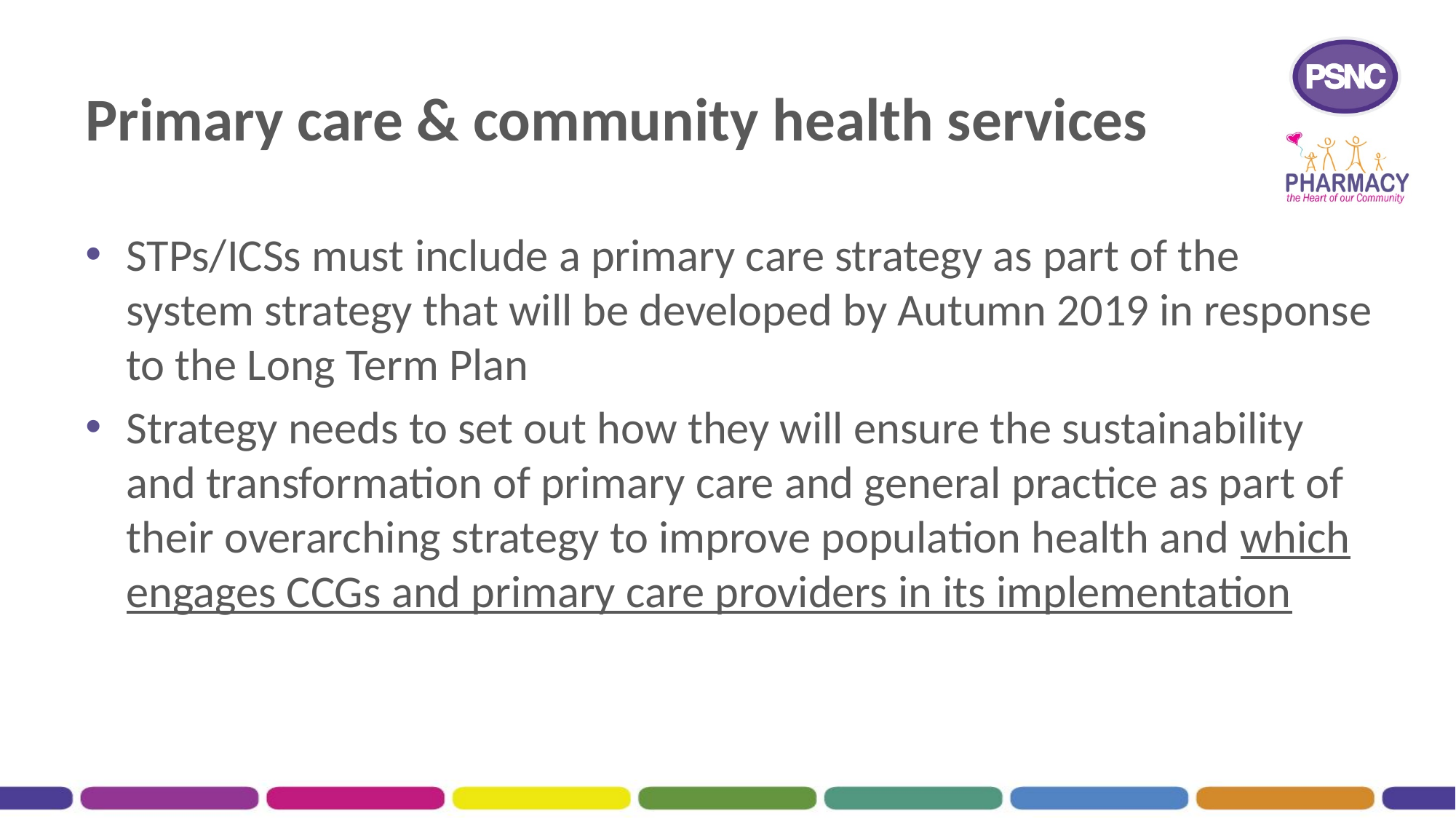

# Primary care & community health services
STPs/ICSs must include a primary care strategy as part of the system strategy that will be developed by Autumn 2019 in response to the Long Term Plan
Strategy needs to set out how they will ensure the sustainability and transformation of primary care and general practice as part of their overarching strategy to improve population health and which engages CCGs and primary care providers in its implementation